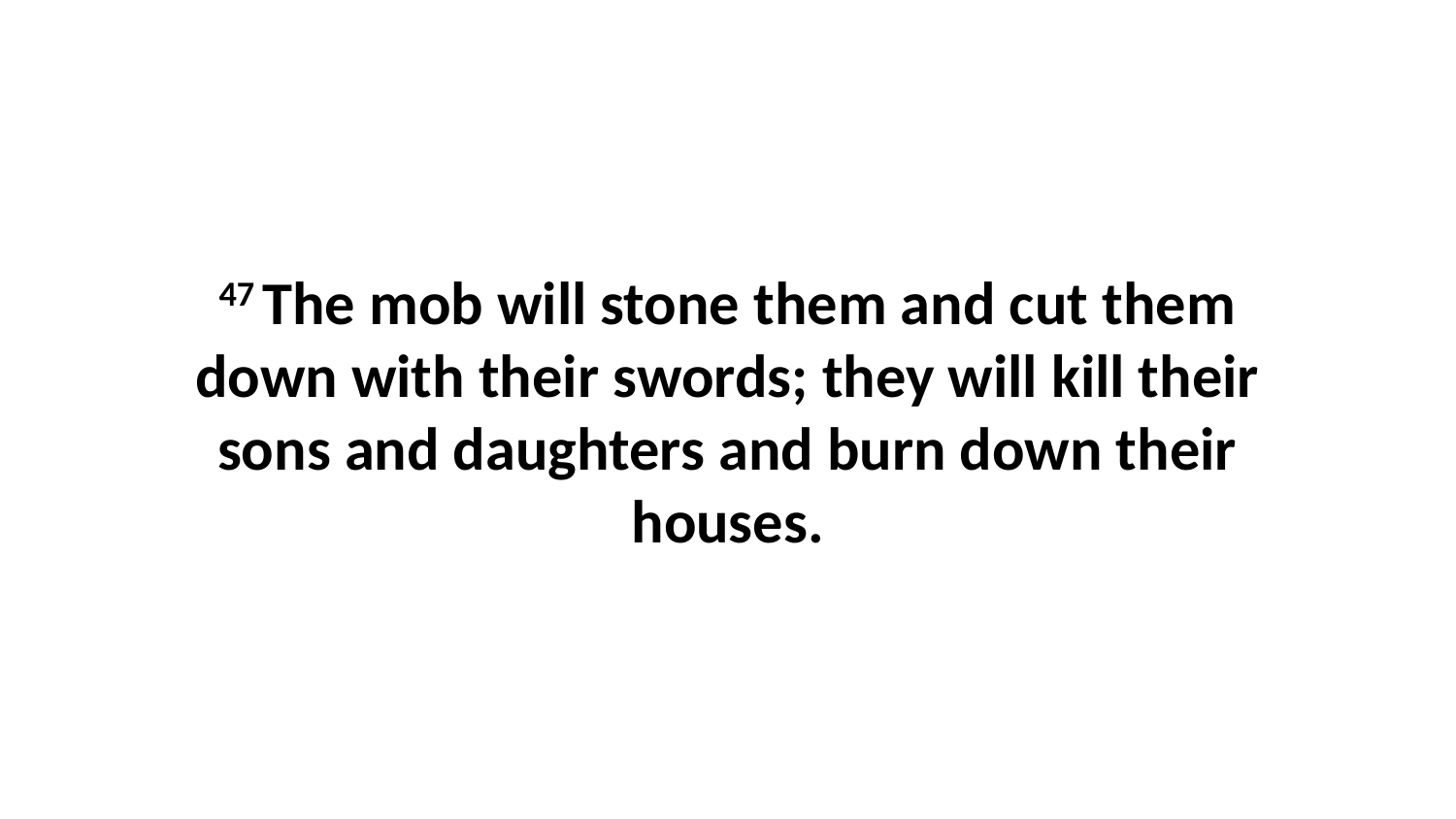

47 The mob will stone them and cut them down with their swords; they will kill their sons and daughters and burn down their houses.